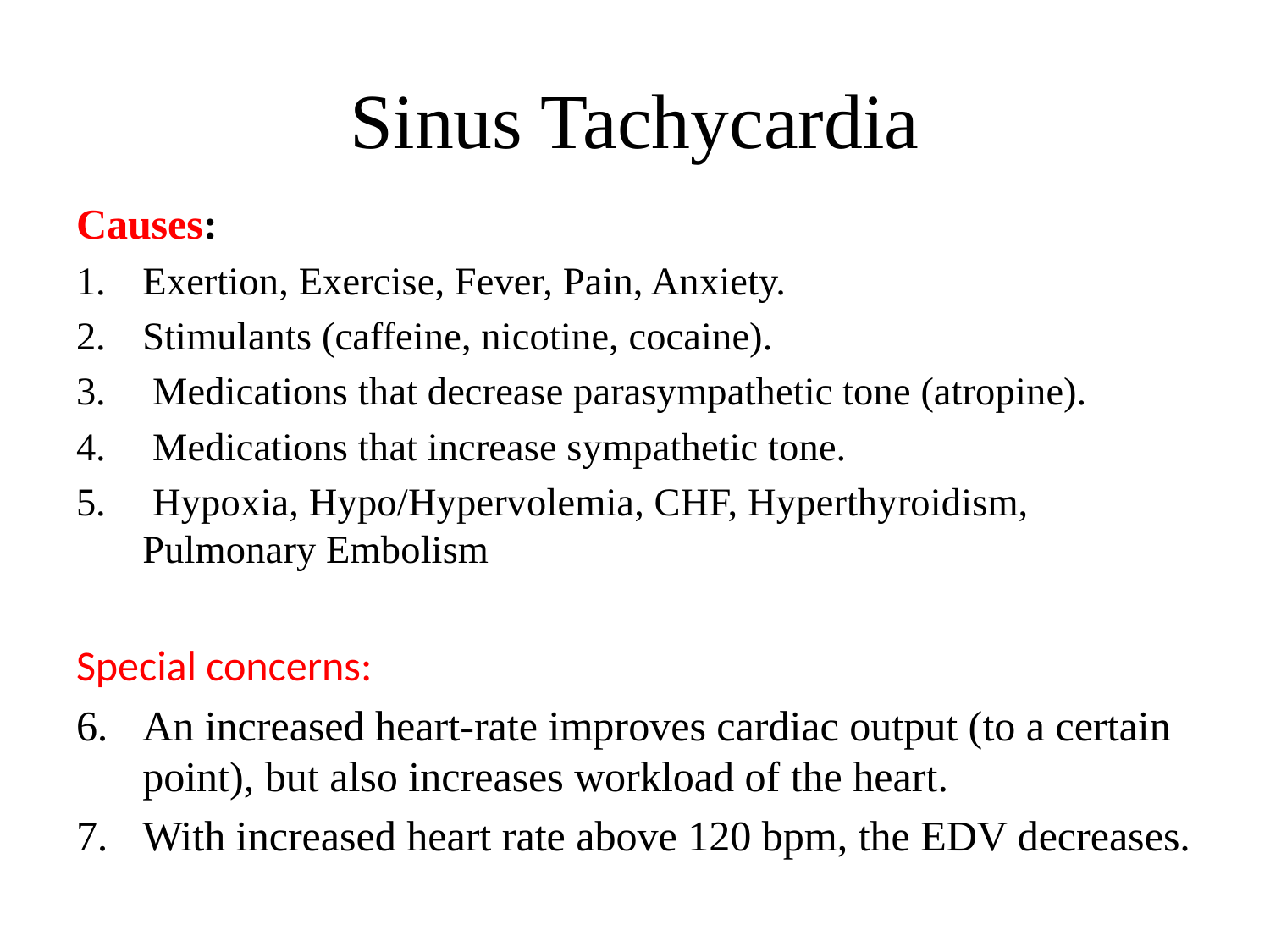

# Sinus Tachycardia
Causes:
Exertion, Exercise, Fever, Pain, Anxiety.
Stimulants (caffeine, nicotine, cocaine).
 Medications that decrease parasympathetic tone (atropine).
 Medications that increase sympathetic tone.
 Hypoxia, Hypo/Hypervolemia, CHF, Hyperthyroidism, Pulmonary Embolism

Special concerns:
An increased heart-rate improves cardiac output (to a certain point), but also increases workload of the heart.
With increased heart rate above 120 bpm, the EDV decreases.